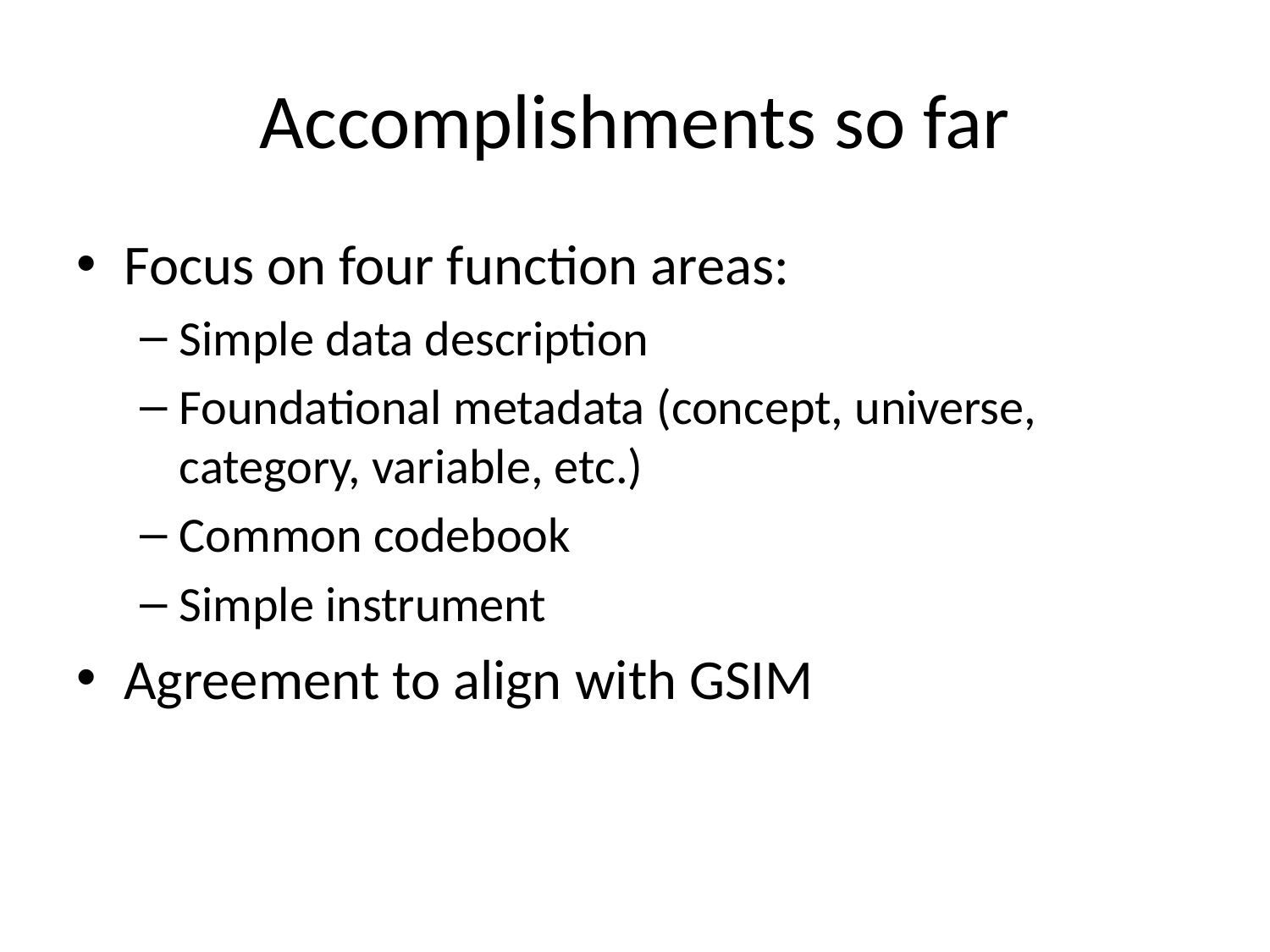

# Accomplishments so far
Focus on four function areas:
Simple data description
Foundational metadata (concept, universe, category, variable, etc.)
Common codebook
Simple instrument
Agreement to align with GSIM